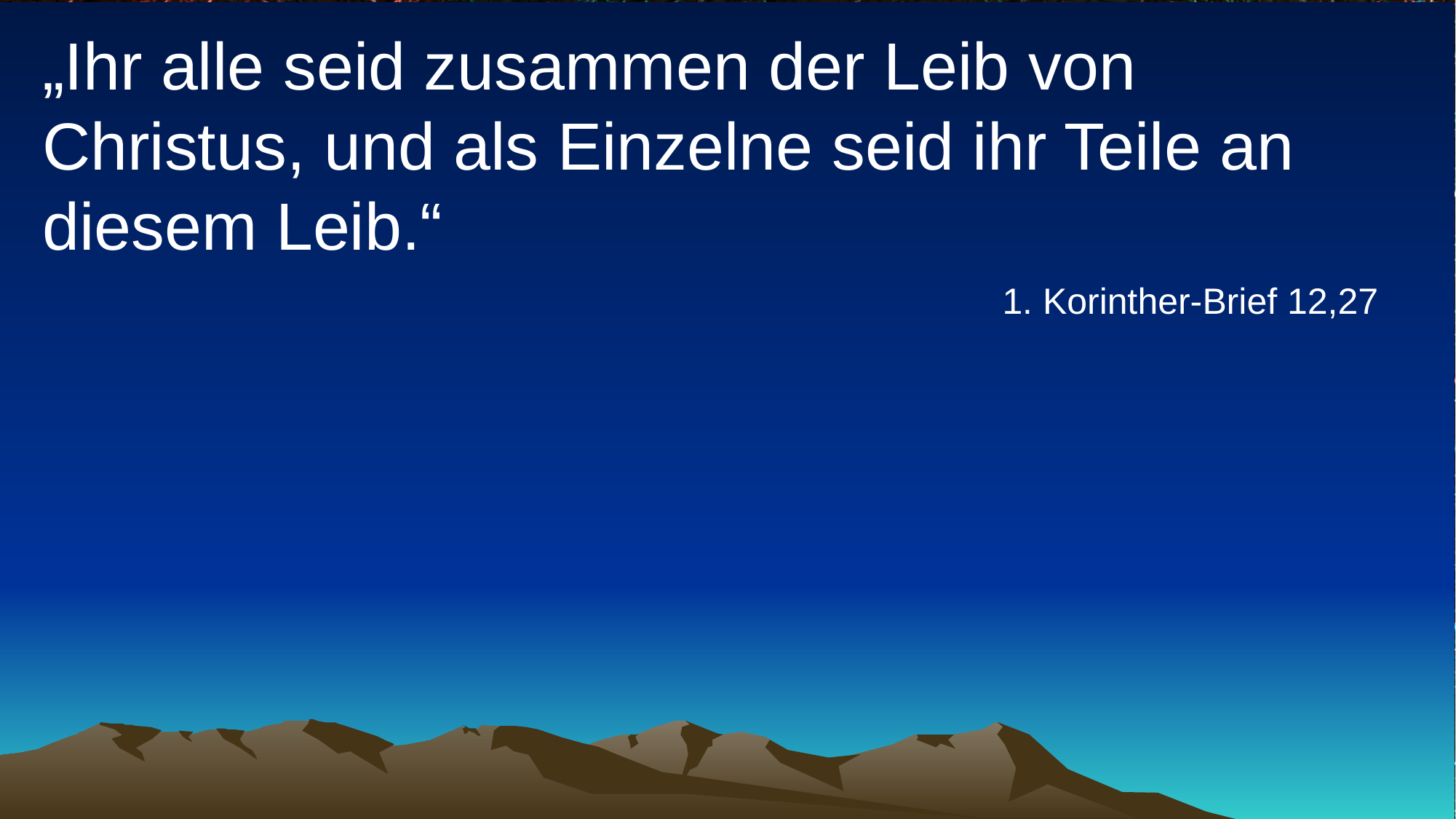

# „Ihr alle seid zusammen der Leib von Christus, und als Einzelne seid ihr Teile an diesem Leib.“
1. Korinther-Brief 12,27